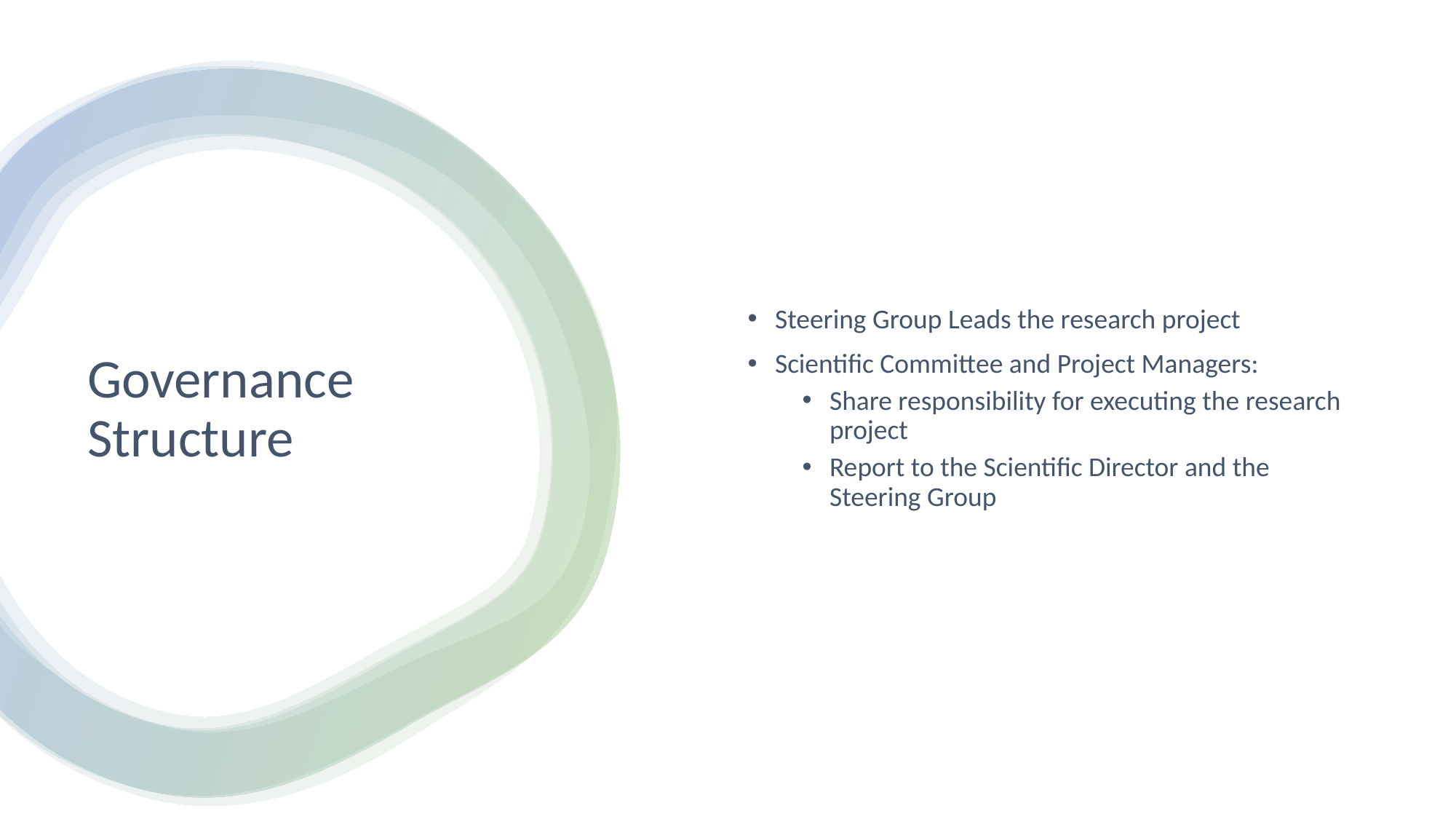

Steering Group Leads the research project
Scientific Committee and Project Managers:
Share responsibility for executing the research project
Report to the Scientific Director and the Steering Group
# Governance Structure